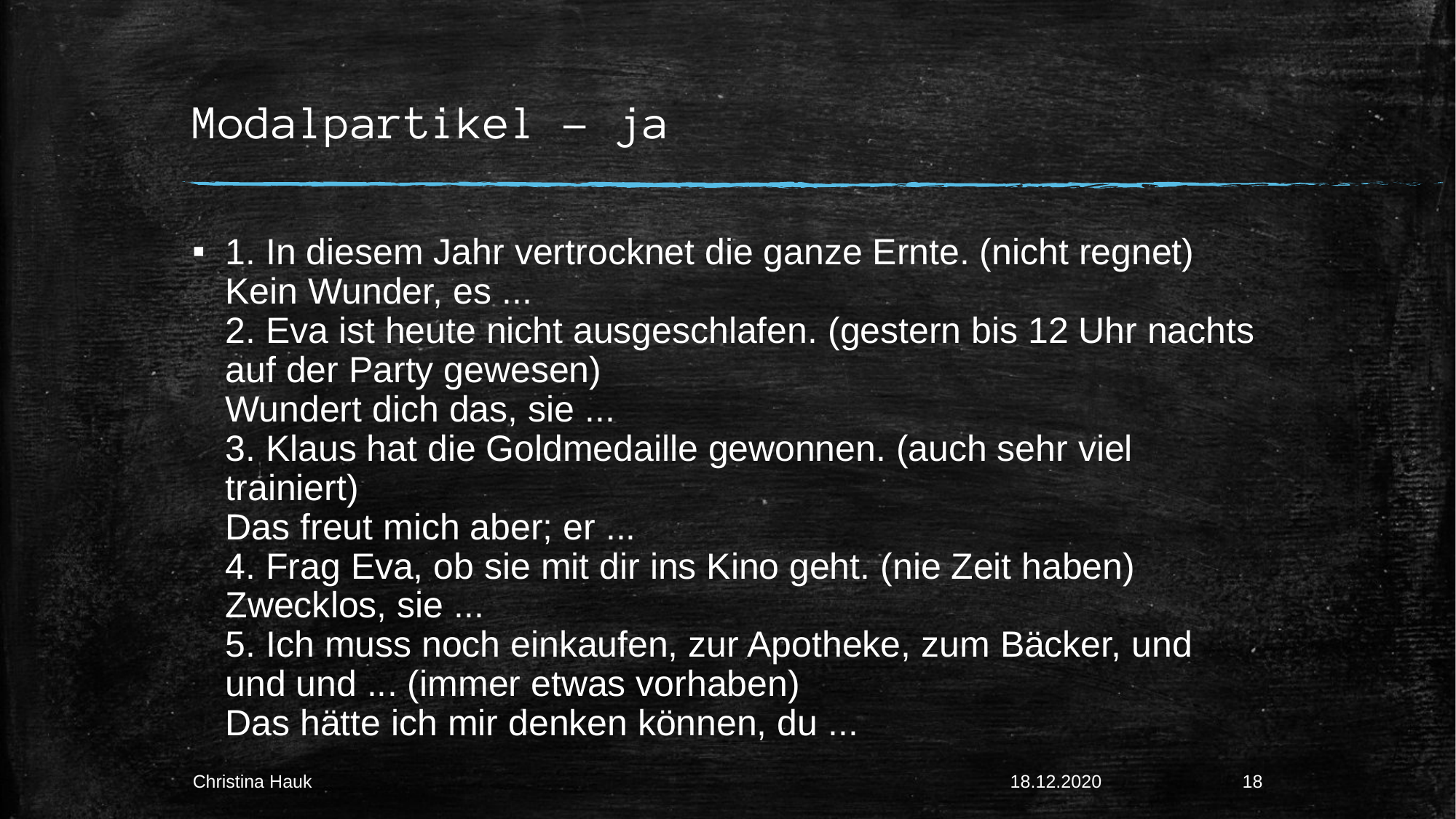

# Modalpartikel - ja
1. In diesem Jahr vertrocknet die ganze Ernte. (nicht regnet)
Kein Wunder, es ...
2. Eva ist heute nicht ausgeschlafen. (gestern bis 12 Uhr nachts auf der Party gewesen)
Wundert dich das, sie ...
3. Klaus hat die Goldmedaille gewonnen. (auch sehr viel trainiert)
Das freut mich aber; er ...
4. Frag Eva, ob sie mit dir ins Kino geht. (nie Zeit haben)
Zwecklos, sie ...
5. Ich muss noch einkaufen, zur Apotheke, zum Bäcker, und und und ... (immer etwas vorhaben)
Das hätte ich mir denken können, du ...
Christina Hauk
18.12.2020
18